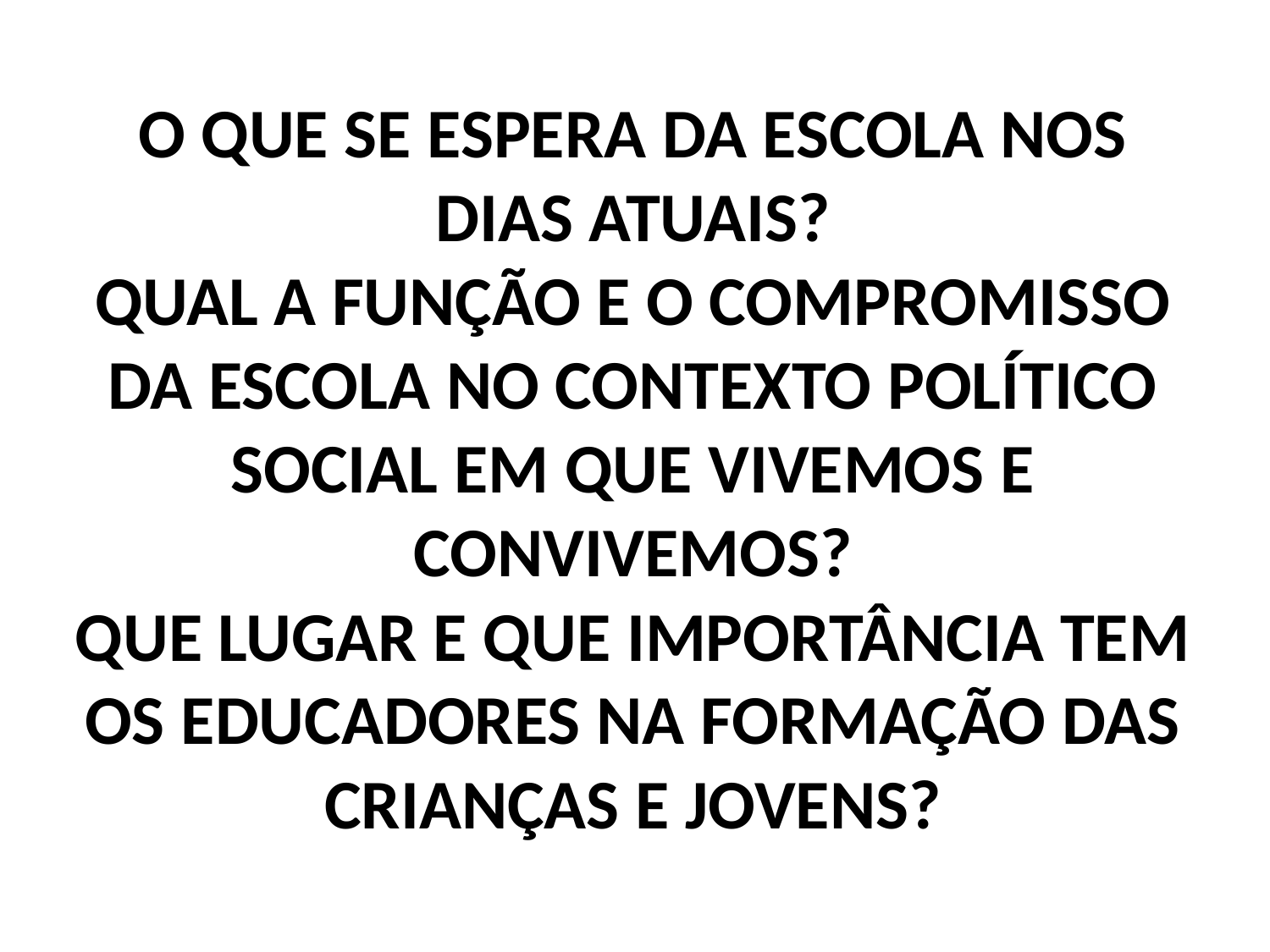

# O QUE SE ESPERA DA ESCOLA NOS DIAS ATUAIS? QUAL A FUNÇÃO E O COMPROMISSO DA ESCOLA NO CONTEXTO POLÍTICO SOCIAL EM QUE VIVEMOS E CONVIVEMOS? QUE LUGAR E QUE IMPORTÂNCIA TEM OS EDUCADORES NA FORMAÇÃO DAS CRIANÇAS E JOVENS?